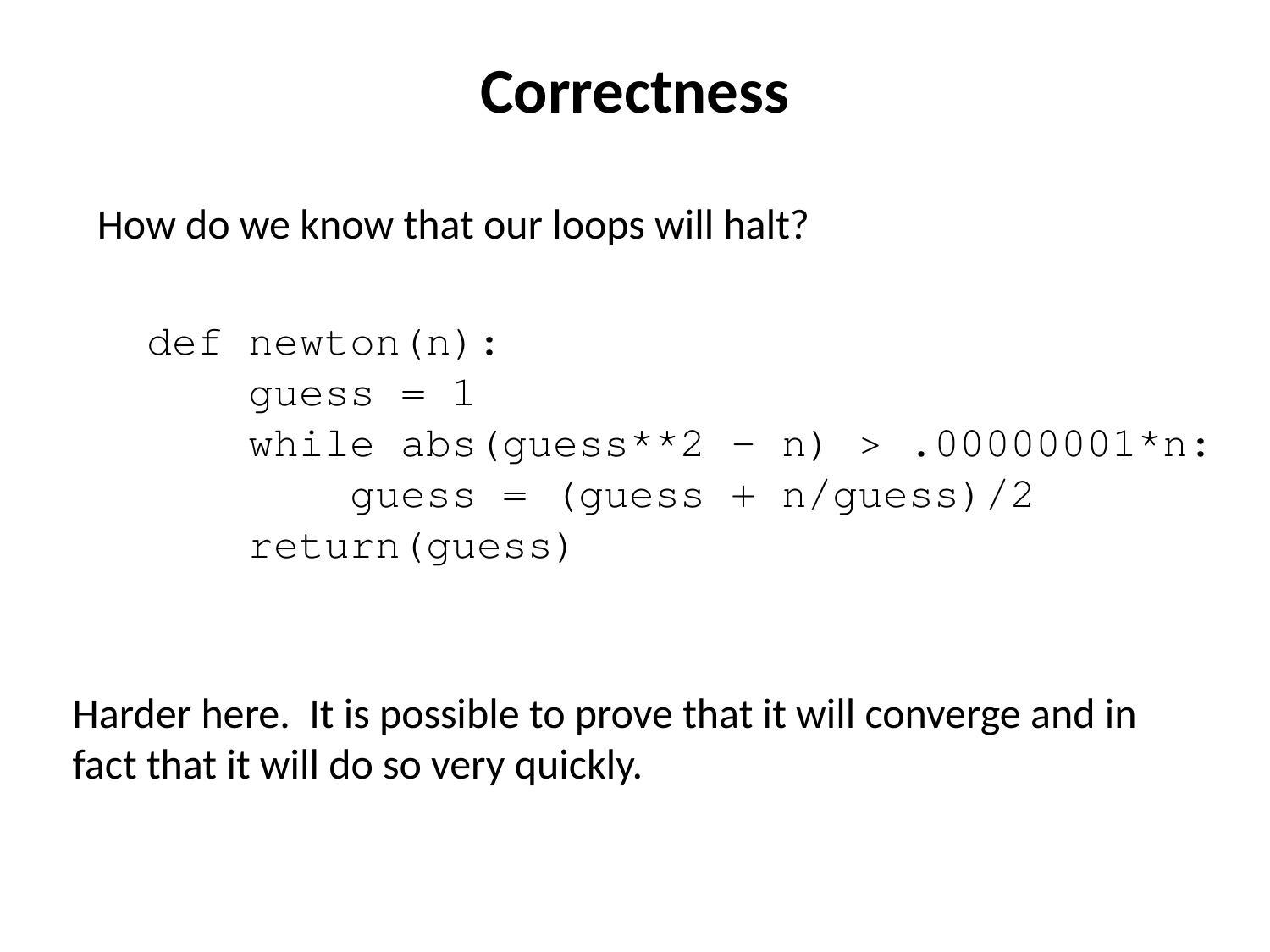

# Correctness
How do we know that our loops will halt?
def newton(n):
    guess = 1
    while abs(guess**2 - n) > .00000001*n:
        guess = (guess + n/guess)/2
    return(guess)

Harder here.  It is possible to prove that it will converge and in fact that it will do so very quickly.